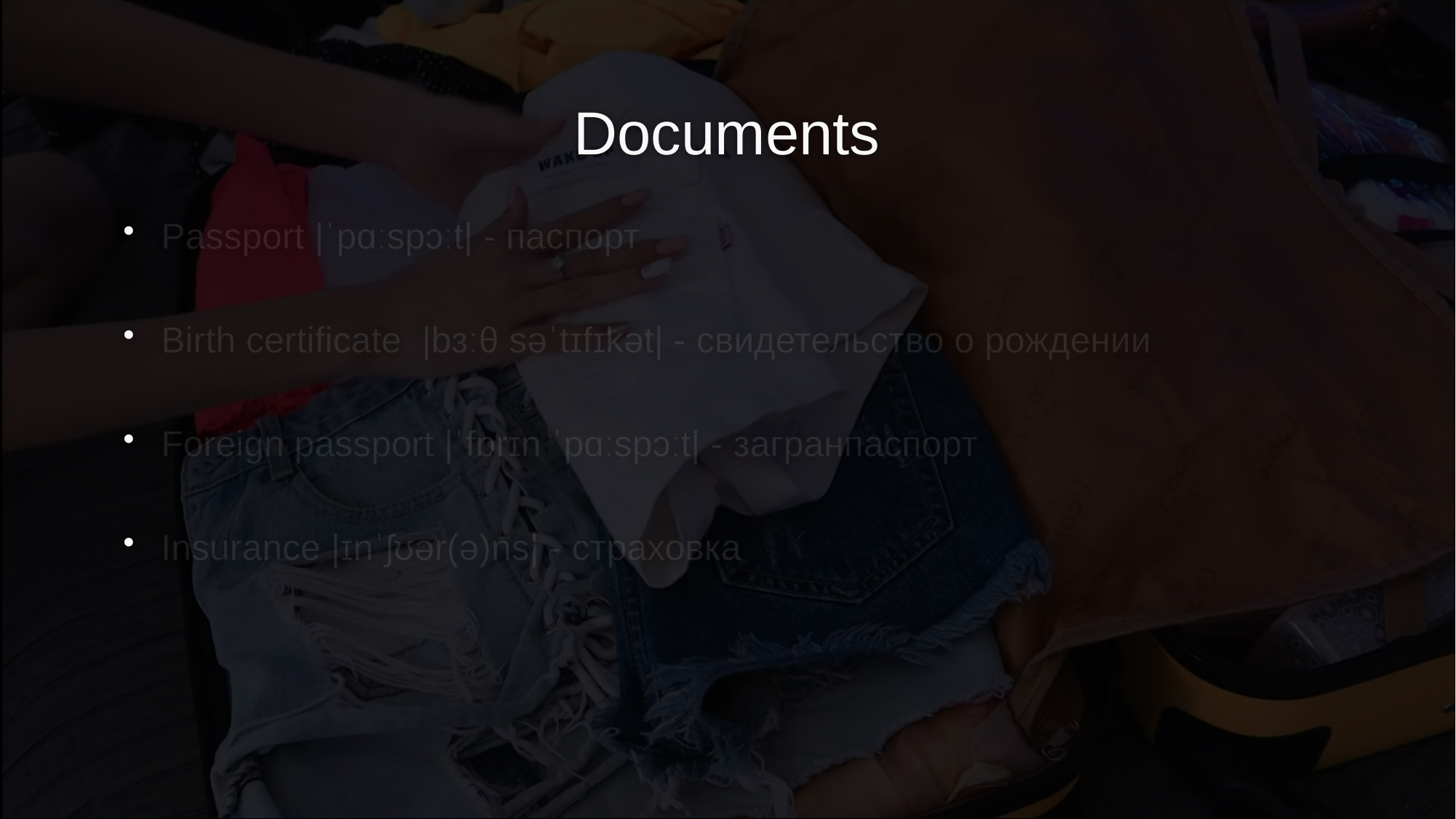

# Documents
Passport |ˈpɑːspɔːt| - паспорт
Birth certificate  |bɜːθ səˈtɪfɪkət| - свидетельство о рождении
Foreign passport |ˈfɒrɪn ˈpɑːspɔːt| - загранпаспорт
Insurance |ɪnˈʃʊər(ə)ns| - страховка